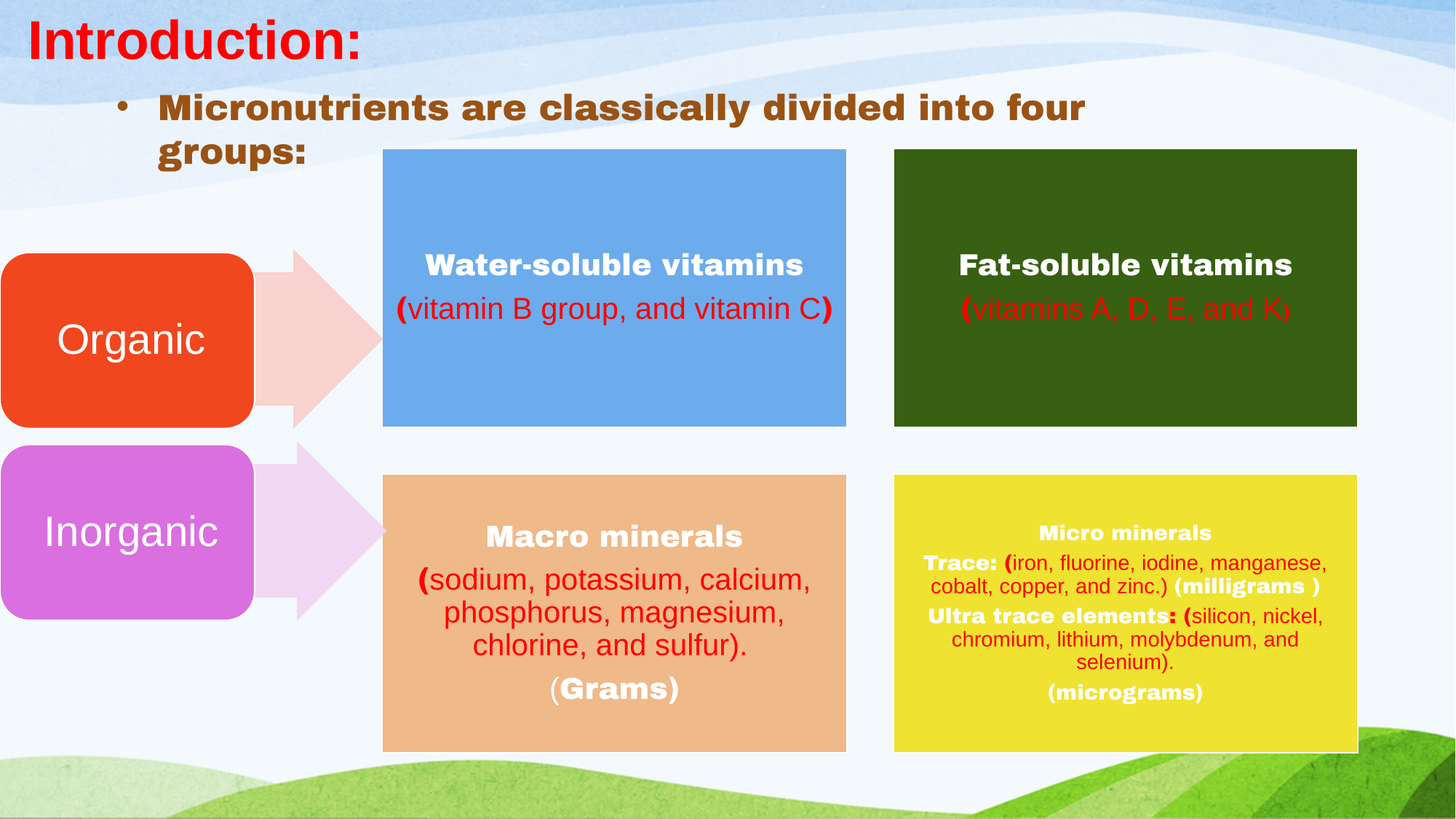

# Introduction:
Micronutrients are classically divided into four groups:
Water-soluble vitamins
(vitamin B group, and vitamin C)
Fat-soluble vitamins
(vitamins A, D, E, and K)
Macro minerals
(sodium, potassium, calcium, phosphorus, magnesium, chlorine, and sulfur).
(Grams)
Micro minerals
Trace: (iron, fluorine, iodine, manganese, cobalt, copper, and zinc.) (milligrams )
Ultra trace elements: (silicon, nickel, chromium, lithium, molybdenum, and selenium).
(micrograms)

Organic

Inorganic